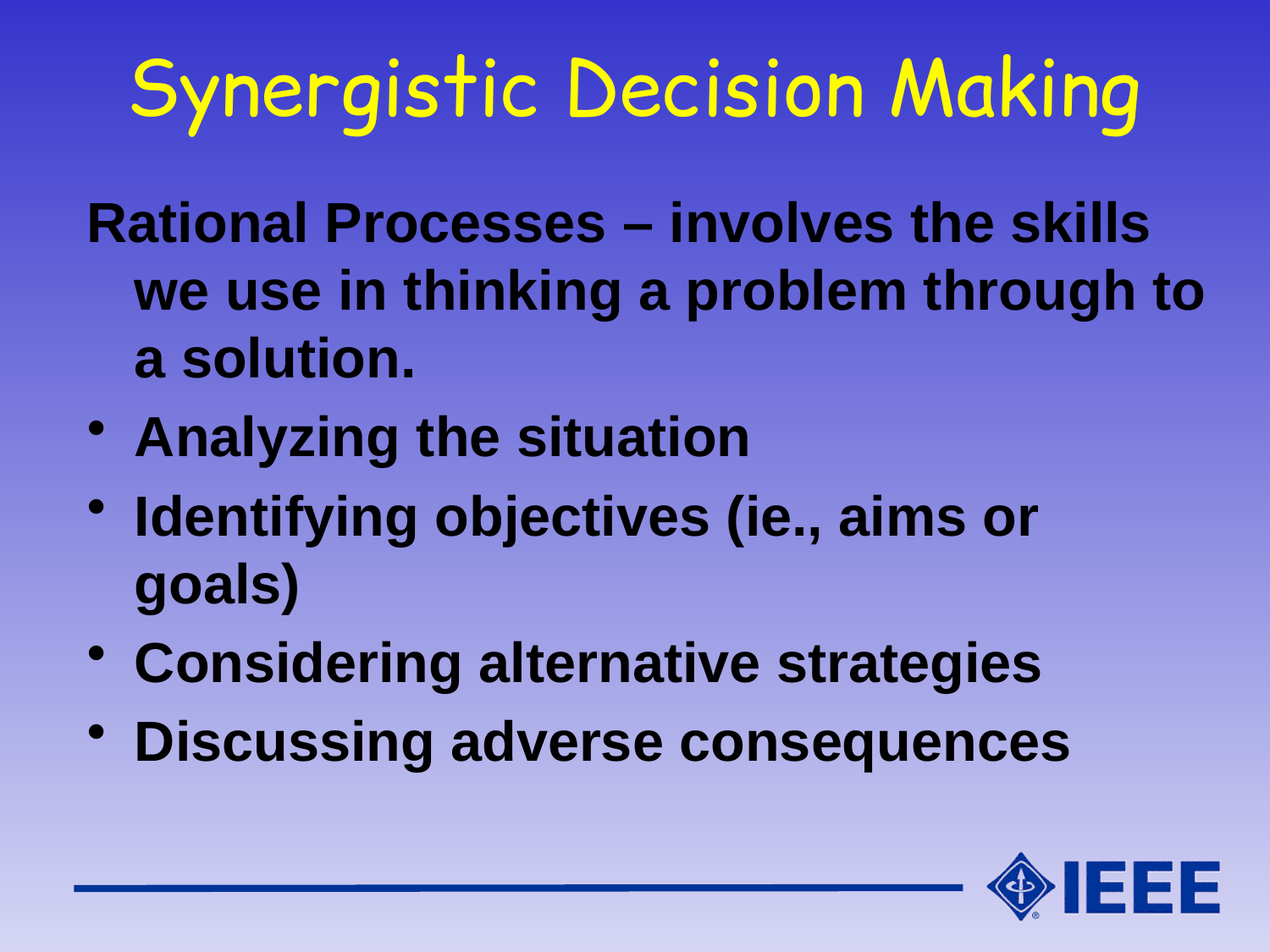

# Synergistic Decision Making
Rational Processes – involves the skills we use in thinking a problem through to a solution.
Analyzing the situation
Identifying objectives (ie., aims or goals)
Considering alternative strategies
Discussing adverse consequences